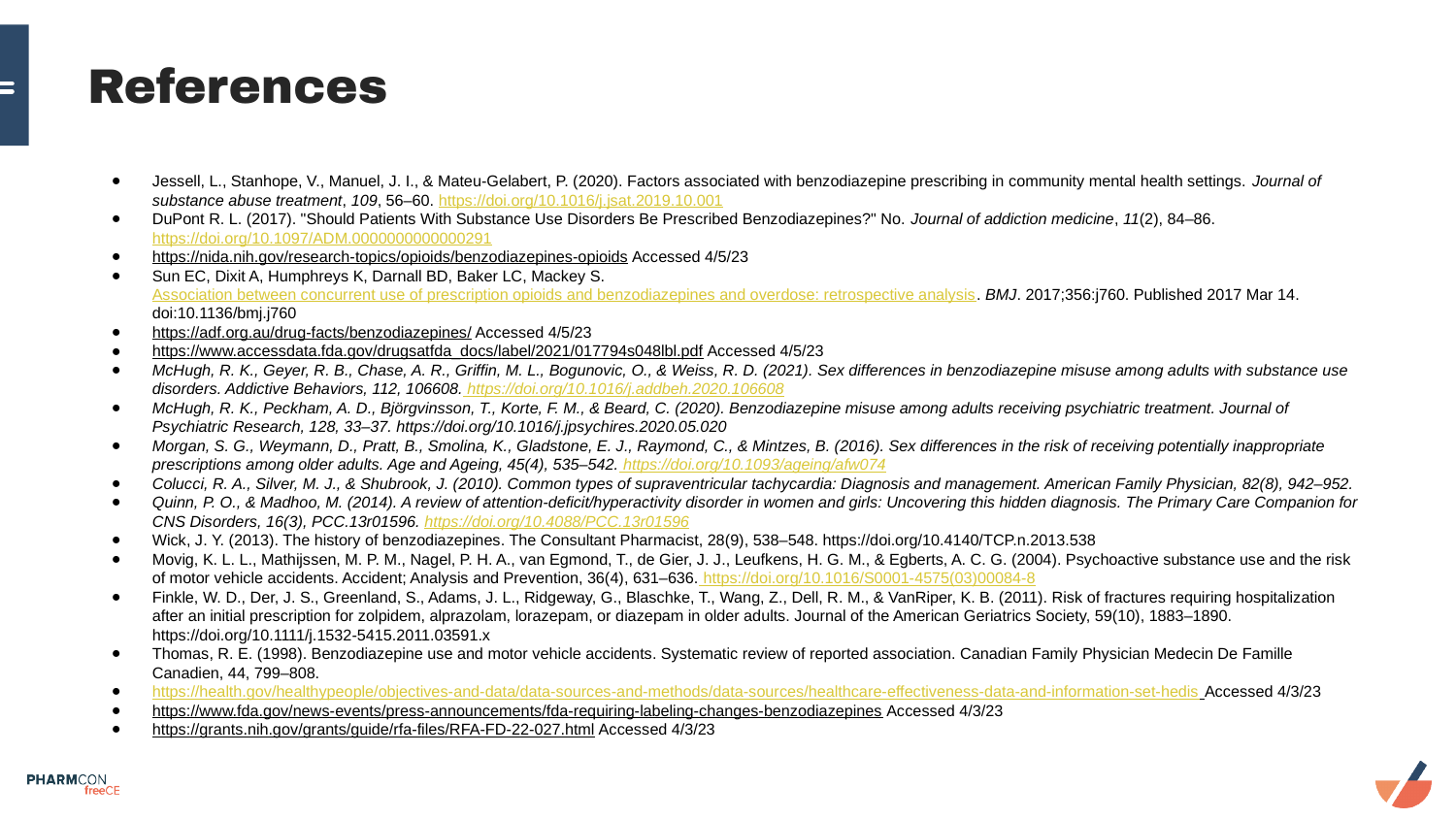

# References
Jessell, L., Stanhope, V., Manuel, J. I., & Mateu-Gelabert, P. (2020). Factors associated with benzodiazepine prescribing in community mental health settings. Journal of substance abuse treatment, 109, 56–60. https://doi.org/10.1016/j.jsat.2019.10.001
DuPont R. L. (2017). "Should Patients With Substance Use Disorders Be Prescribed Benzodiazepines?" No. Journal of addiction medicine, 11(2), 84–86. https://doi.org/10.1097/ADM.0000000000000291
https://nida.nih.gov/research-topics/opioids/benzodiazepines-opioids Accessed 4/5/23
Sun EC, Dixit A, Humphreys K, Darnall BD, Baker LC, Mackey S. Association between concurrent use of prescription opioids and benzodiazepines and overdose: retrospective analysis. BMJ. 2017;356:j760. Published 2017 Mar 14. doi:10.1136/bmj.j760
https://adf.org.au/drug-facts/benzodiazepines/ Accessed 4/5/23
https://www.accessdata.fda.gov/drugsatfda_docs/label/2021/017794s048lbl.pdf Accessed 4/5/23
McHugh, R. K., Geyer, R. B., Chase, A. R., Griffin, M. L., Bogunovic, O., & Weiss, R. D. (2021). Sex differences in benzodiazepine misuse among adults with substance use disorders. Addictive Behaviors, 112, 106608. https://doi.org/10.1016/j.addbeh.2020.106608
McHugh, R. K., Peckham, A. D., Björgvinsson, T., Korte, F. M., & Beard, C. (2020). Benzodiazepine misuse among adults receiving psychiatric treatment. Journal of Psychiatric Research, 128, 33–37. https://doi.org/10.1016/j.jpsychires.2020.05.020
Morgan, S. G., Weymann, D., Pratt, B., Smolina, K., Gladstone, E. J., Raymond, C., & Mintzes, B. (2016). Sex differences in the risk of receiving potentially inappropriate prescriptions among older adults. Age and Ageing, 45(4), 535–542. https://doi.org/10.1093/ageing/afw074
Colucci, R. A., Silver, M. J., & Shubrook, J. (2010). Common types of supraventricular tachycardia: Diagnosis and management. American Family Physician, 82(8), 942–952.
Quinn, P. O., & Madhoo, M. (2014). A review of attention-deficit/hyperactivity disorder in women and girls: Uncovering this hidden diagnosis. The Primary Care Companion for CNS Disorders, 16(3), PCC.13r01596. https://doi.org/10.4088/PCC.13r01596
Wick, J. Y. (2013). The history of benzodiazepines. The Consultant Pharmacist, 28(9), 538–548. https://doi.org/10.4140/TCP.n.2013.538
Movig, K. L. L., Mathijssen, M. P. M., Nagel, P. H. A., van Egmond, T., de Gier, J. J., Leufkens, H. G. M., & Egberts, A. C. G. (2004). Psychoactive substance use and the risk of motor vehicle accidents. Accident; Analysis and Prevention, 36(4), 631–636. https://doi.org/10.1016/S0001-4575(03)00084-8
Finkle, W. D., Der, J. S., Greenland, S., Adams, J. L., Ridgeway, G., Blaschke, T., Wang, Z., Dell, R. M., & VanRiper, K. B. (2011). Risk of fractures requiring hospitalization after an initial prescription for zolpidem, alprazolam, lorazepam, or diazepam in older adults. Journal of the American Geriatrics Society, 59(10), 1883–1890. https://doi.org/10.1111/j.1532-5415.2011.03591.x
Thomas, R. E. (1998). Benzodiazepine use and motor vehicle accidents. Systematic review of reported association. Canadian Family Physician Medecin De Famille Canadien, 44, 799–808.
https://health.gov/healthypeople/objectives-and-data/data-sources-and-methods/data-sources/healthcare-effectiveness-data-and-information-set-hedis Accessed 4/3/23
https://www.fda.gov/news-events/press-announcements/fda-requiring-labeling-changes-benzodiazepines Accessed 4/3/23
https://grants.nih.gov/grants/guide/rfa-files/RFA-FD-22-027.html Accessed 4/3/23